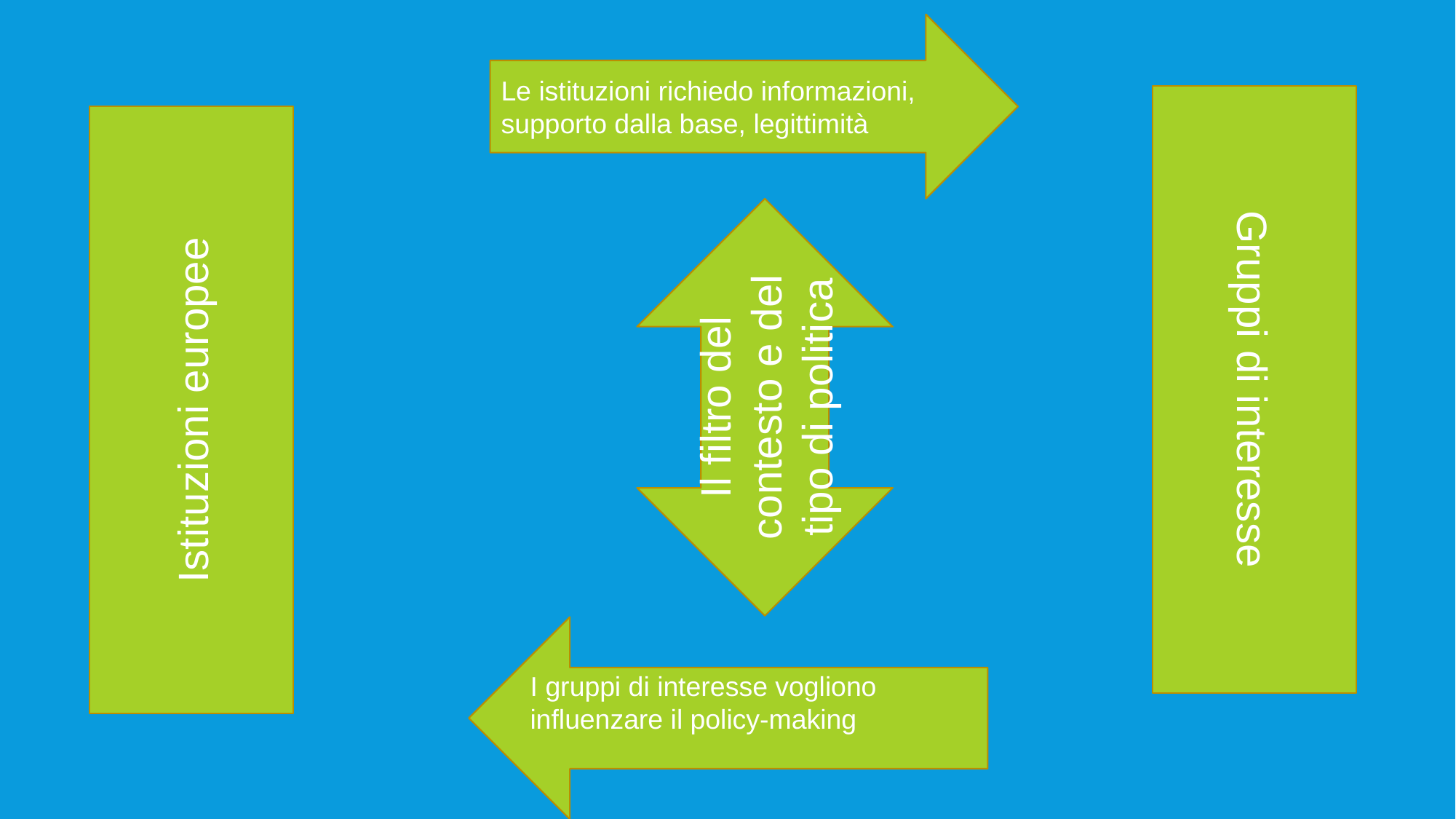

Le istituzioni richiedo informazioni, supporto dalla base, legittimità
Gruppi di interesse
Istituzioni europee
Il filtro del contesto e del tipo di politica
I gruppi di interesse vogliono influenzare il policy-making